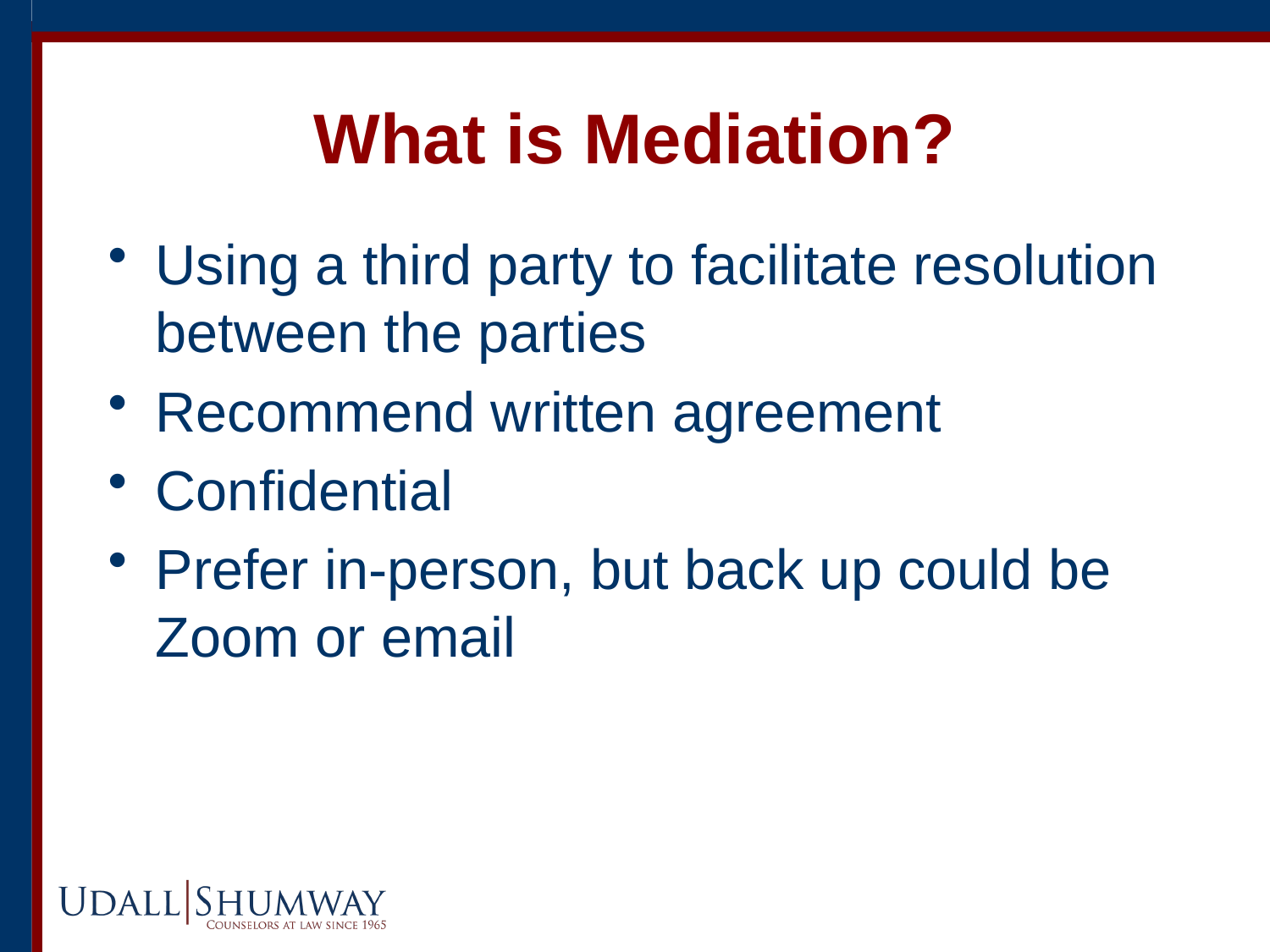

# What is Mediation?
Using a third party to facilitate resolution between the parties
Recommend written agreement
Confidential
Prefer in-person, but back up could be Zoom or email